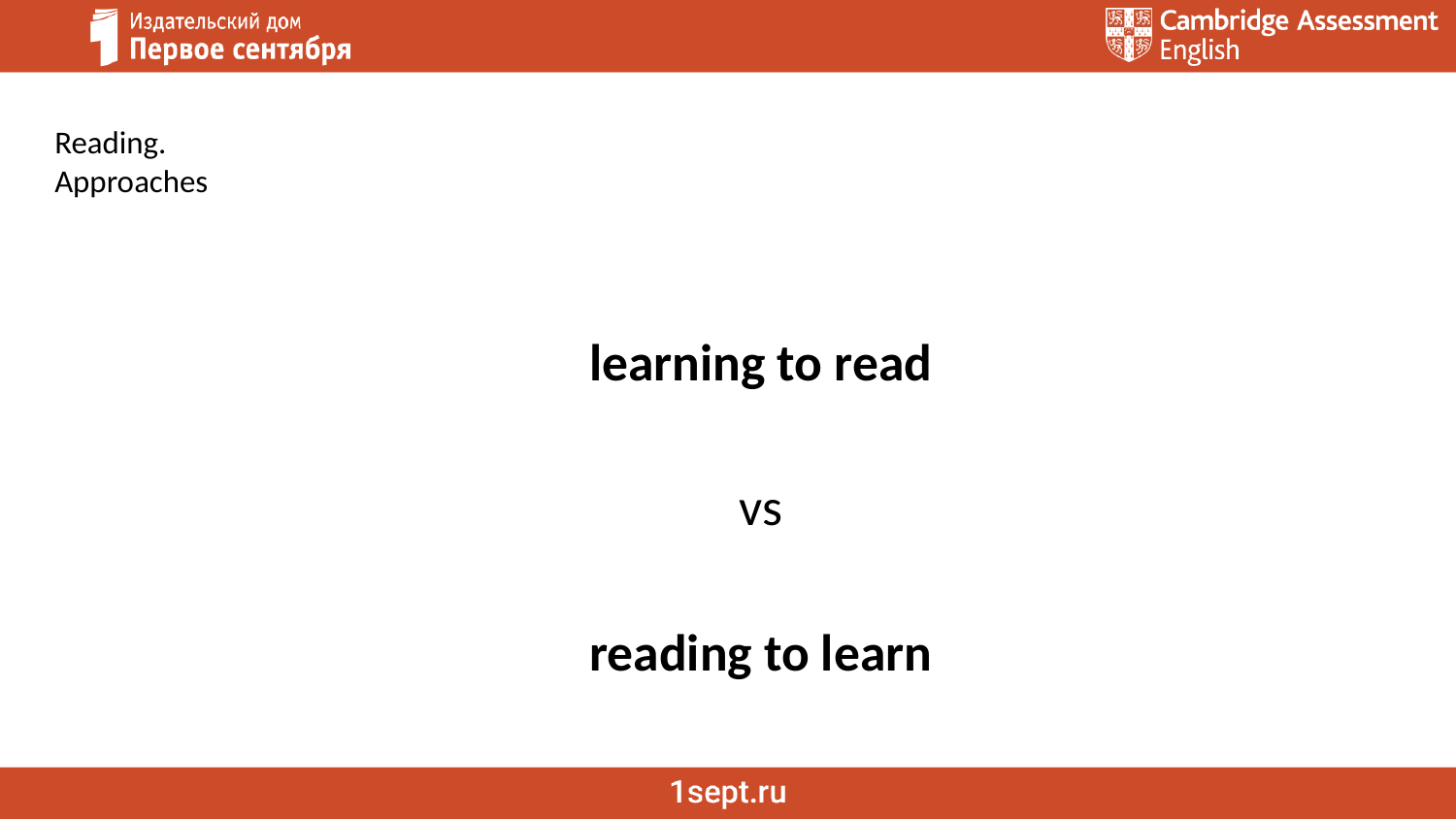

Reading.
Approaches

learning to read

vs

reading to learn